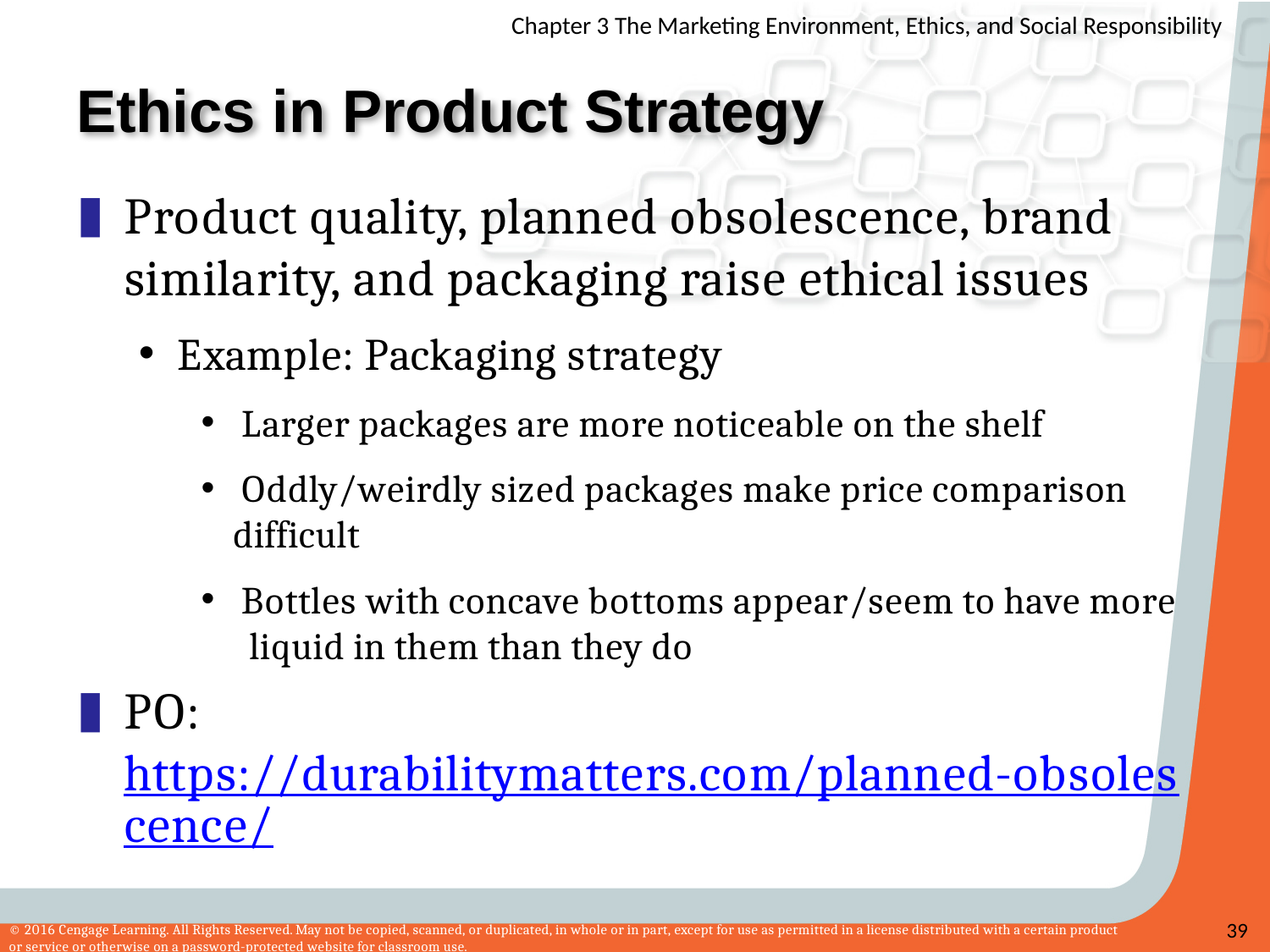

# Ethics in Product Strategy
Product quality, planned obsolescence, brand similarity, and packaging raise ethical issues
Example: Packaging strategy
 Larger packages are more noticeable on the shelf
 Oddly/weirdly sized packages make price comparison difficult
Bottles with concave bottoms appear/seem to have more    liquid in them than they do
PO: https://durabilitymatters.com/planned-obsolescence/
39